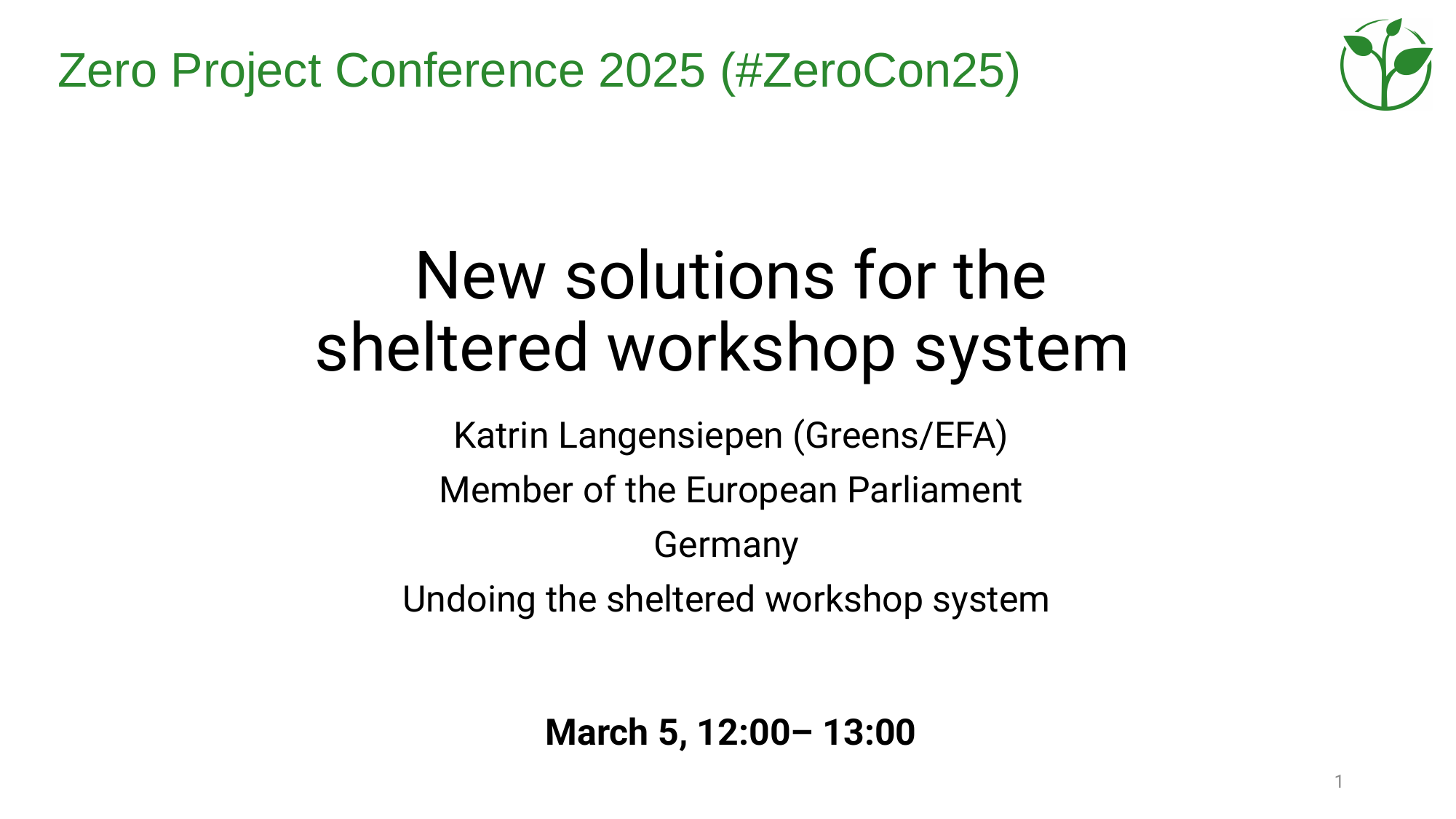

# New solutions for the sheltered workshop system
Katrin Langensiepen (Greens/EFA)
Member of the European Parliament
Germany
Undoing the sheltered workshop system
March 5, 12:00– 13:00
1